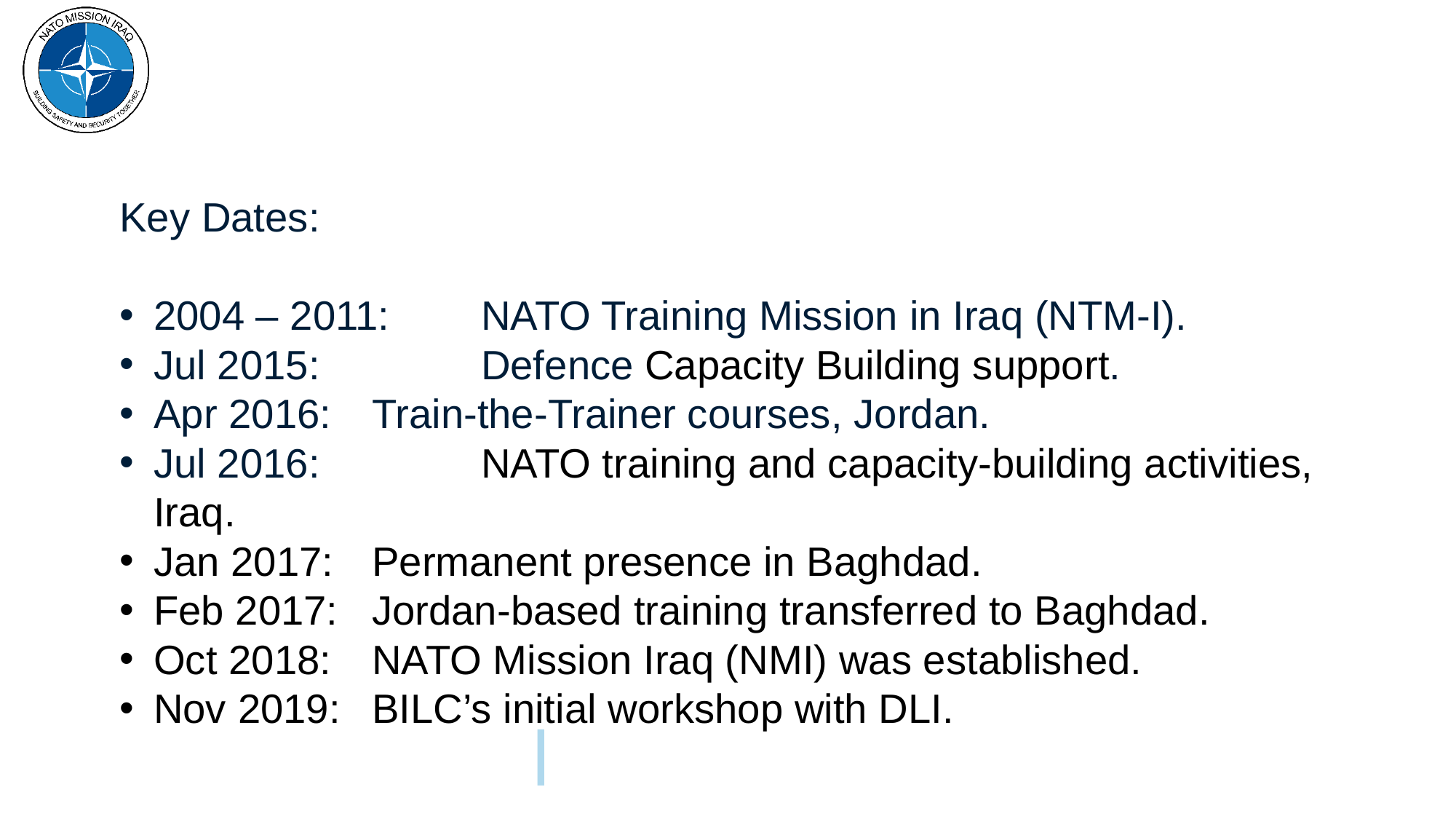

Key Dates:

2004 – 2011: 	NATO Training Mission in Iraq (NTM-I).
Jul 2015: 		Defence Capacity Building support.
Apr 2016: 	Train-the-Trainer courses, Jordan.
Jul 2016: 		NATO training and capacity-building activities, Iraq.
Jan 2017: 	Permanent presence in Baghdad.
Feb 2017: 	Jordan-based training transferred to Baghdad.
Oct 2018: 	NATO Mission Iraq (NMI) was established.
Nov 2019:	BILC’s initial workshop with DLI.